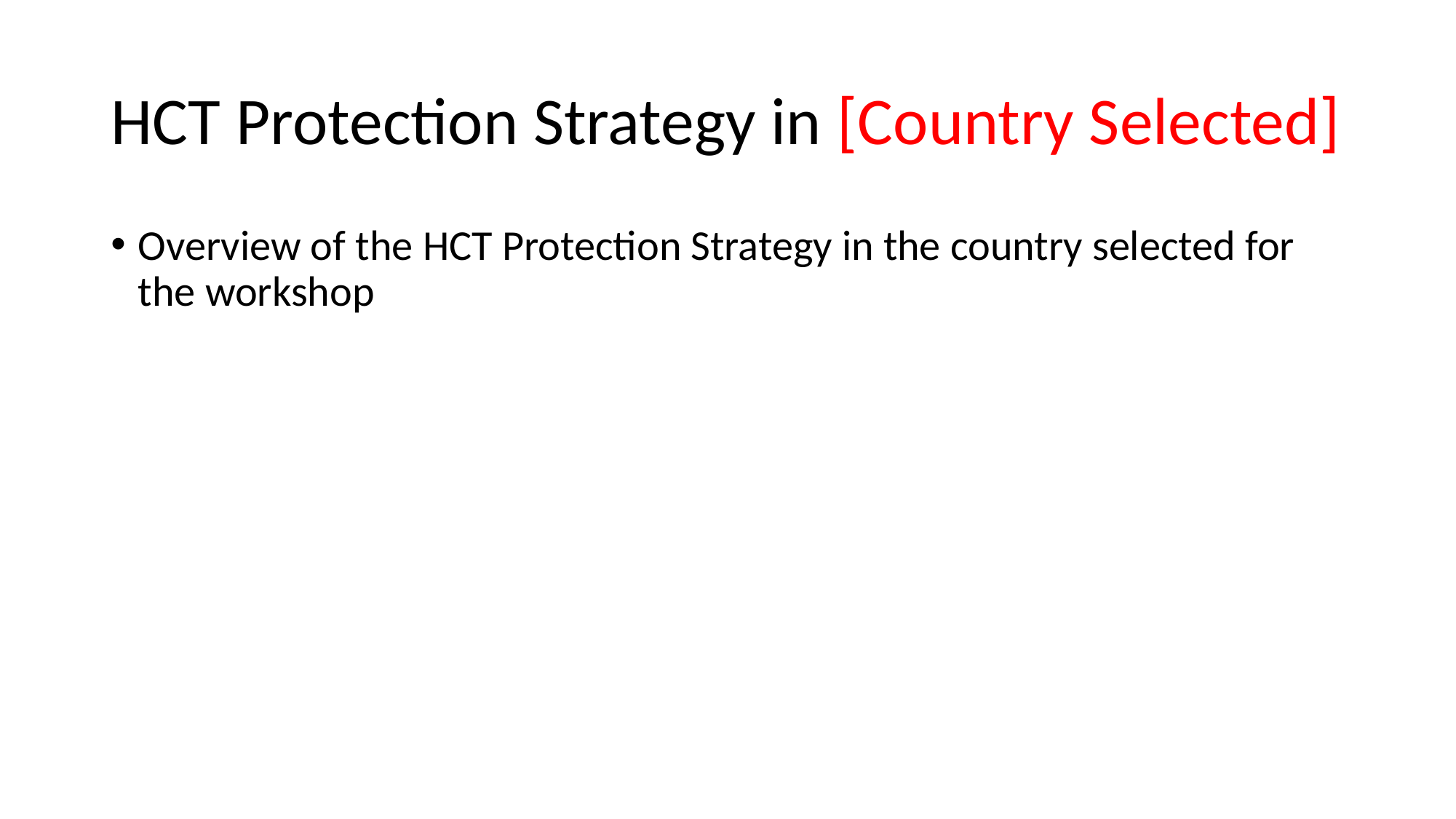

# HCT Protection Strategy in [Country Selected]
Overview of the HCT Protection Strategy in the country selected for the workshop